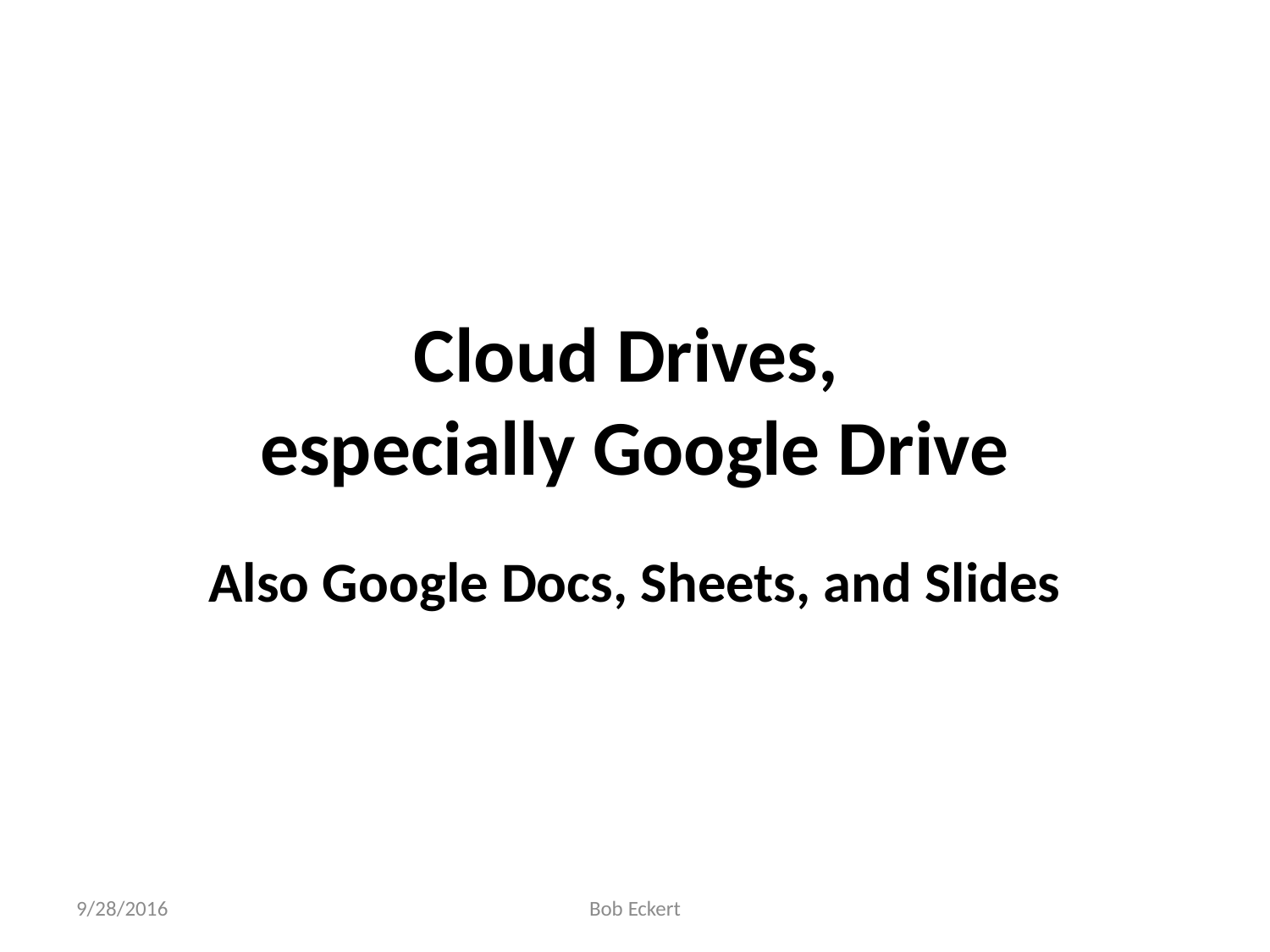

# Cloud Drives, especially Google Drive
Also Google Docs, Sheets, and Slides
9/28/2016
Bob Eckert